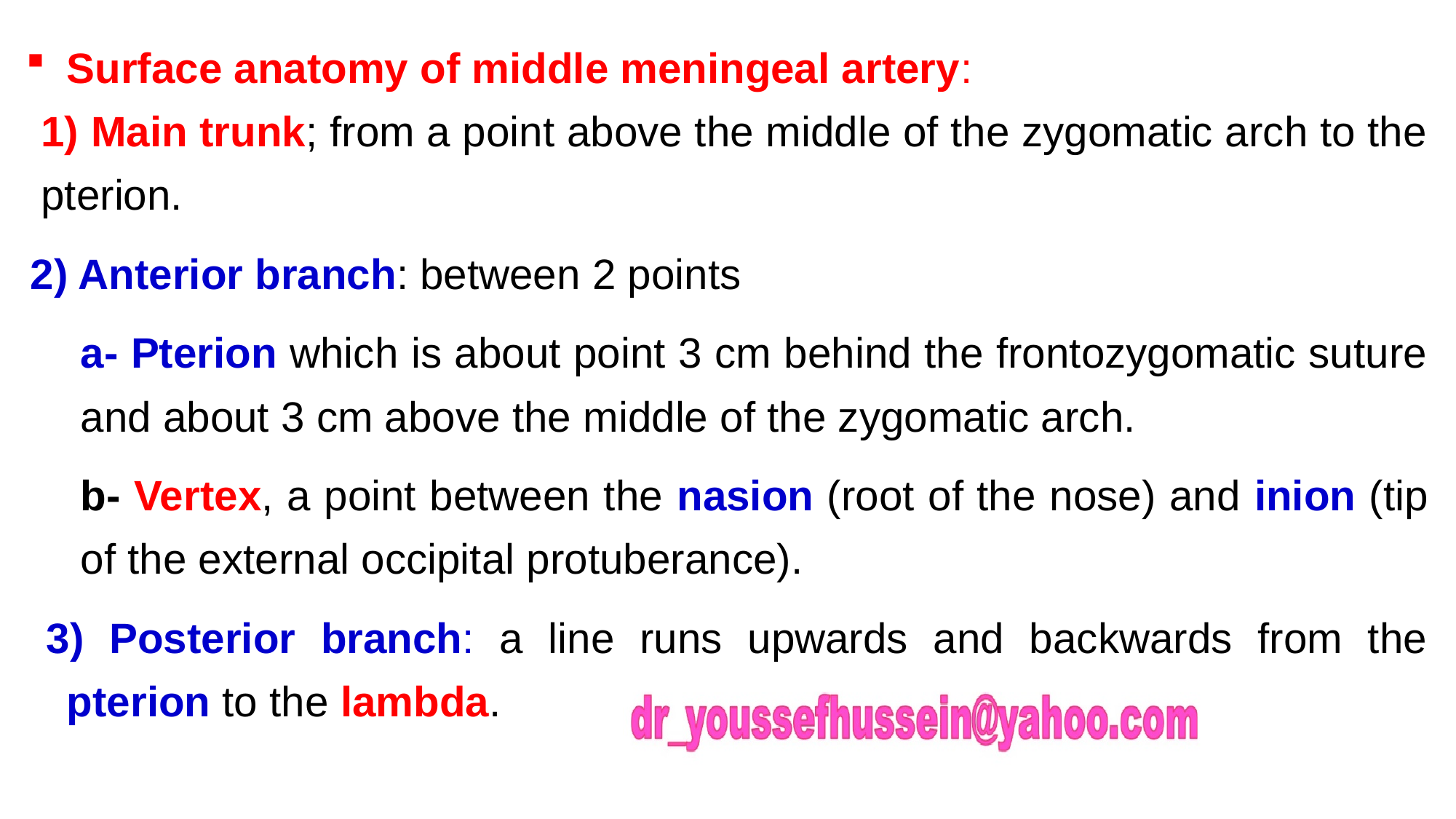

Surface anatomy of middle meningeal artery:
1) Main trunk; from a point above the middle of the zygomatic arch to the pterion.
2) Anterior branch: between 2 points
a- Pterion which is about point 3 cm behind the frontozygomatic suture and about 3 cm above the middle of the zygomatic arch.
b- Vertex, a point between the nasion (root of the nose) and inion (tip of the external occipital protuberance).
3) Posterior branch: a line runs upwards and backwards from the pterion to the lambda.